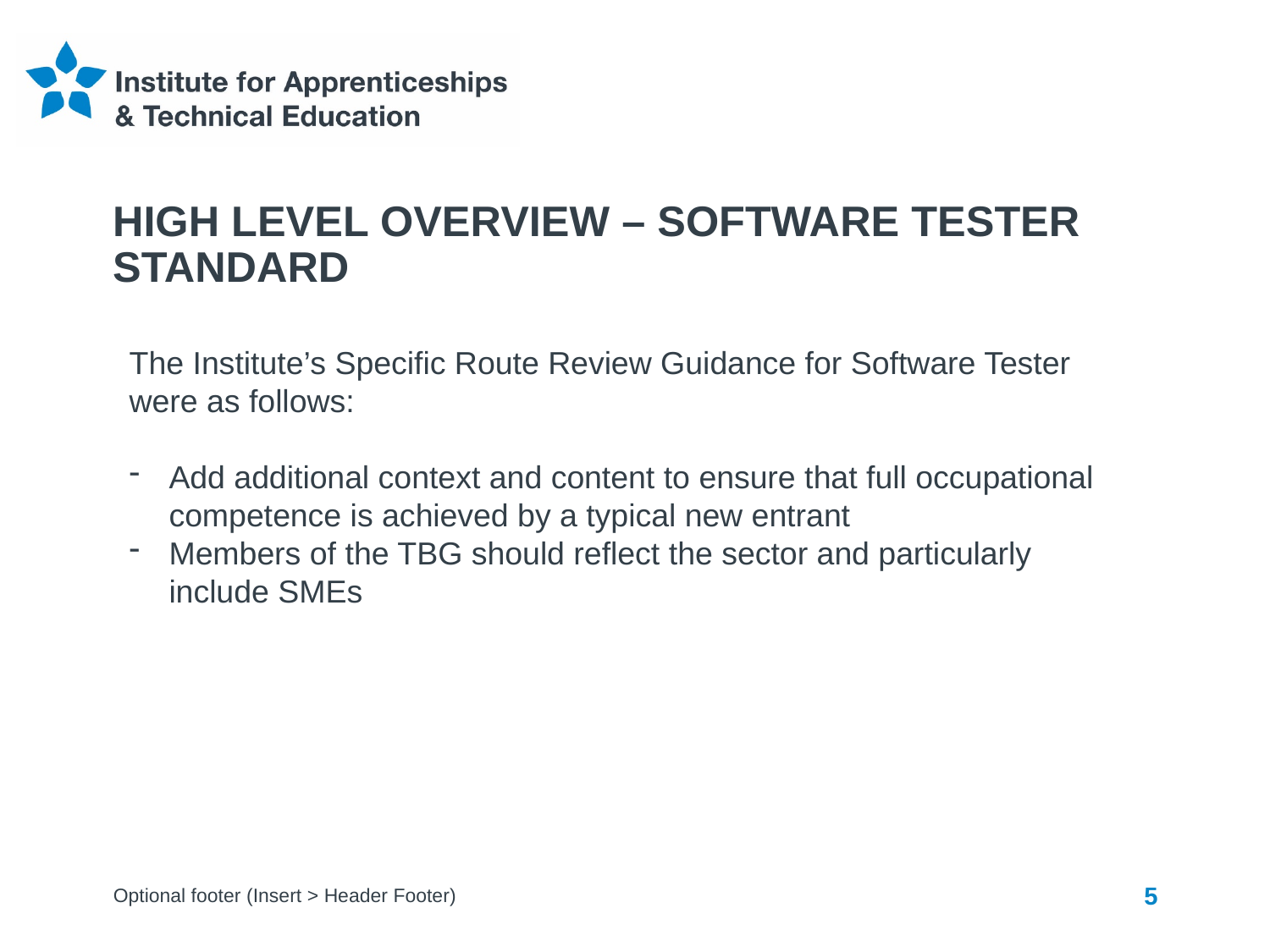

# High Level Overview – Software tester Standard
The Institute’s Specific Route Review Guidance for Software Tester were as follows:

Add additional context and content to ensure that full occupational competence is achieved by a typical new entrant
Members of the TBG should reflect the sector and particularly include SMEs

Optional footer (Insert > Header Footer)
5